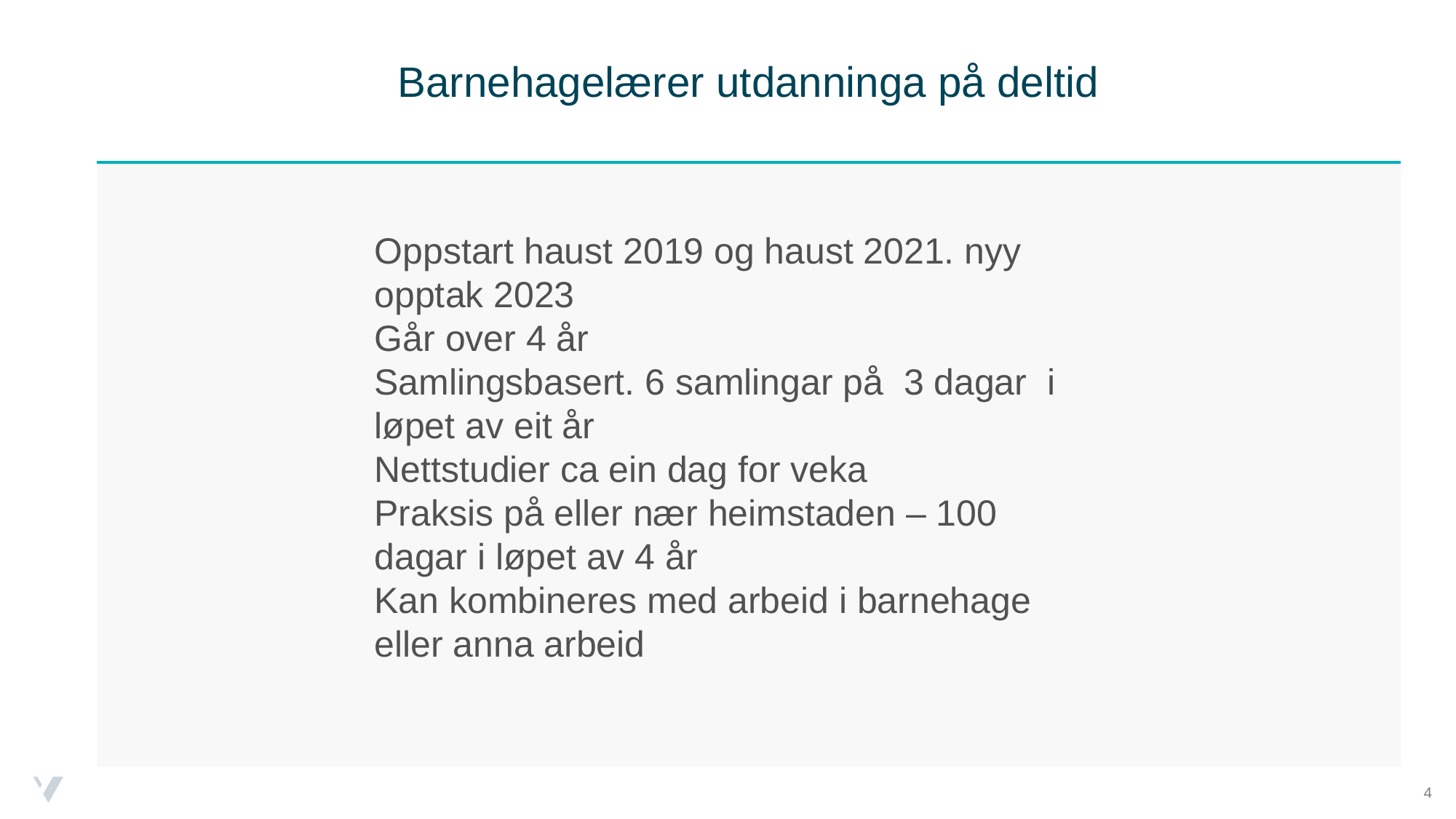

# Barnehagelærer utdanninga på deltid

Oppstart haust 2019 og haust 2021. nyy opptak 2023
Går over 4 år
Samlingsbasert. 6 samlingar på  3 dagar  i løpet av eit år
Nettstudier ca ein dag for veka
Praksis på eller nær heimstaden – 100 dagar i løpet av 4 år
Kan kombineres med arbeid i barnehage eller anna arbeid

4